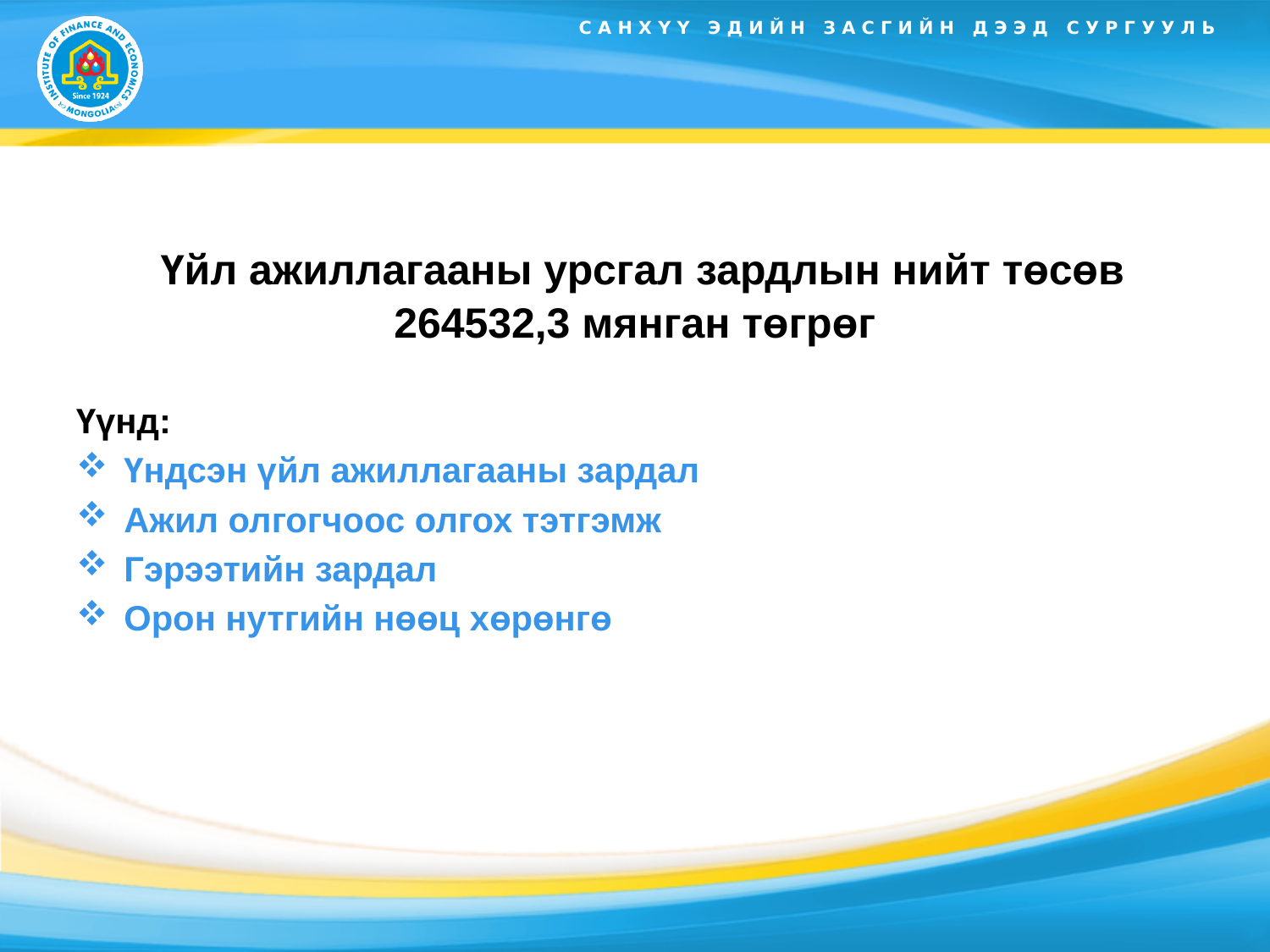

#
 Үйл ажиллагааны урсгал зардлын нийт төсөв 264532,3 мянган төгрөг

Үүнд:
Үндсэн үйл ажиллагааны зардал
Ажил олгогчоос олгох тэтгэмж
Гэрээтийн зардал
Орон нутгийн нөөц хөрөнгө